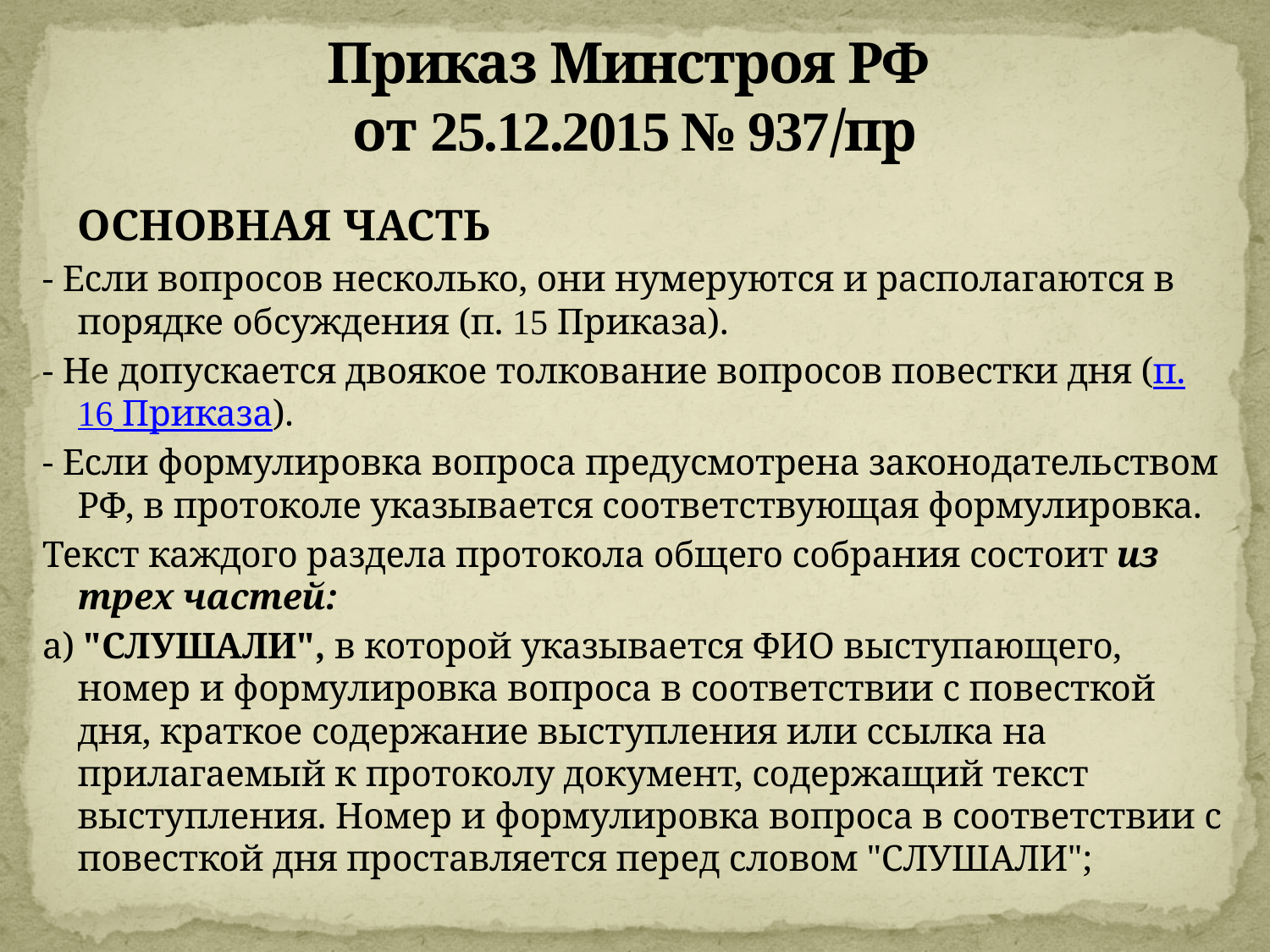

# Приказ Минстроя РФ от 25.12.2015 № 937/пр
   ОСНОВНАЯ ЧАСТЬ
- Если вопросов несколько, они нумеруются и располагаются в порядке обсуждения (п. 15 Приказа).
- Не допускается двоякое толкование вопросов повестки дня (п. 16 Приказа).
- Если формулировка вопроса предусмотрена законодательством  РФ, в протоколе указывается соответствующая формулировка.
Текст каждого раздела протокола общего собрания состоит из трех частей:
а) "СЛУШАЛИ", в которой указывается ФИО выступающего, номер и формулировка вопроса в соответствии с повесткой дня, краткое содержание выступления или ссылка на прилагаемый к протоколу документ, содержащий текст выступления. Номер и формулировка вопроса в соответствии с повесткой дня проставляется перед словом "СЛУШАЛИ";